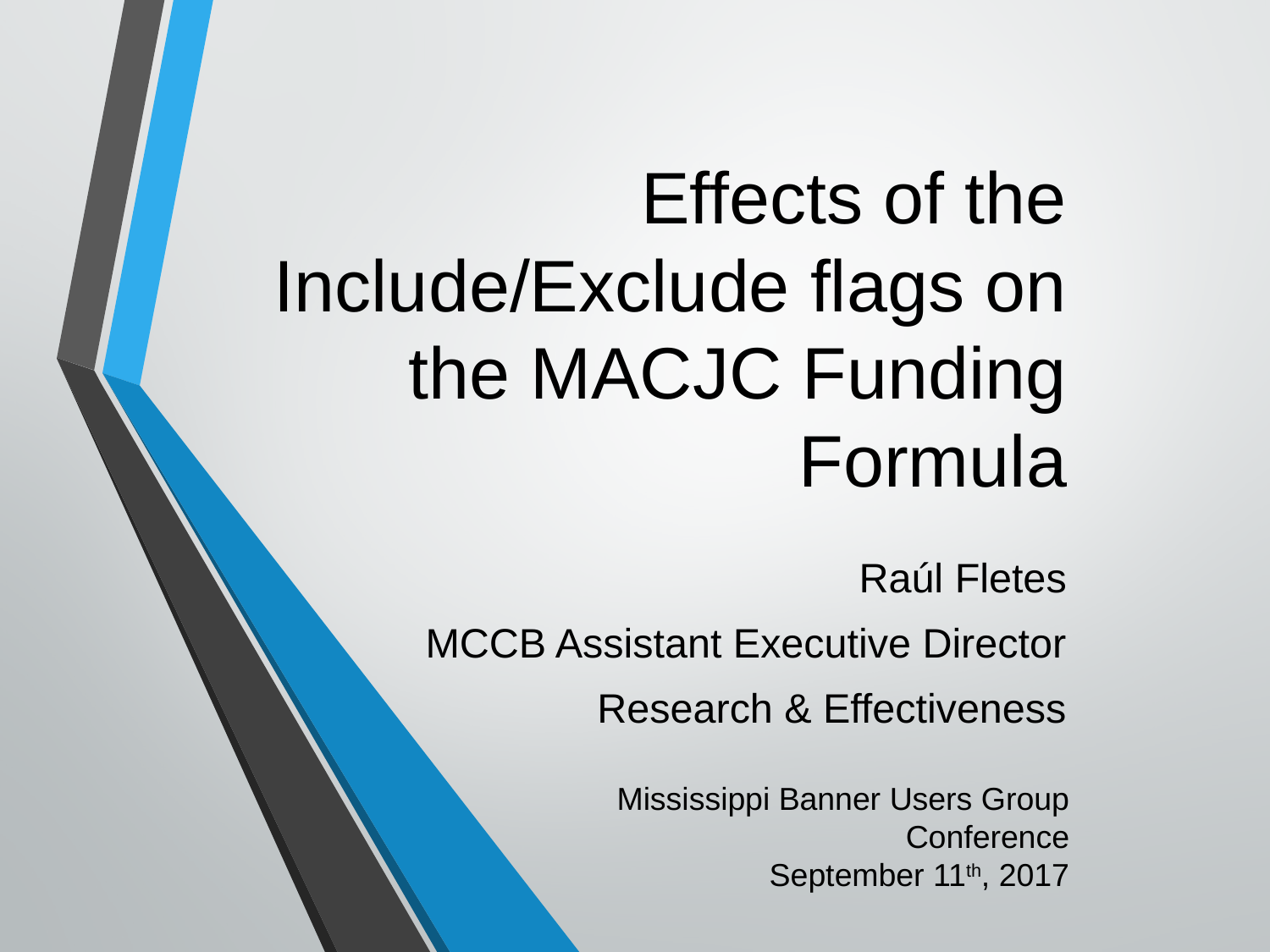

# Effects of the Include/Exclude flags on the MACJC Funding Formula
Raúl Fletes
MCCB Assistant Executive Director
	 Research & Effectiveness
Mississippi Banner Users Group Conference
September 11th, 2017